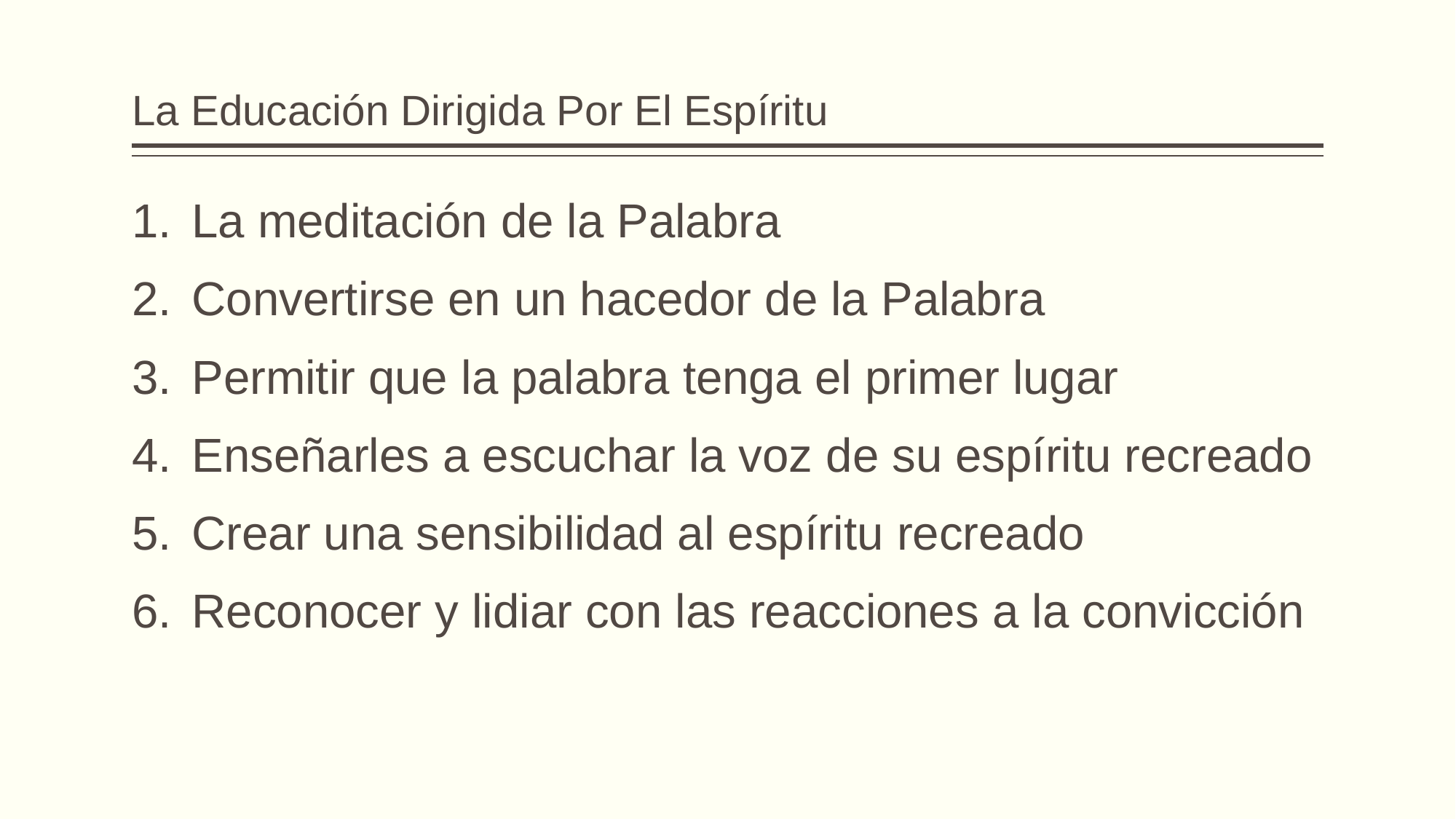

# La Educación Dirigida Por El Espíritu
La meditación de la Palabra
Convertirse en un hacedor de la Palabra
Permitir que la palabra tenga el primer lugar
Enseñarles a escuchar la voz de su espíritu recreado
Crear una sensibilidad al espíritu recreado
Reconocer y lidiar con las reacciones a la convicción